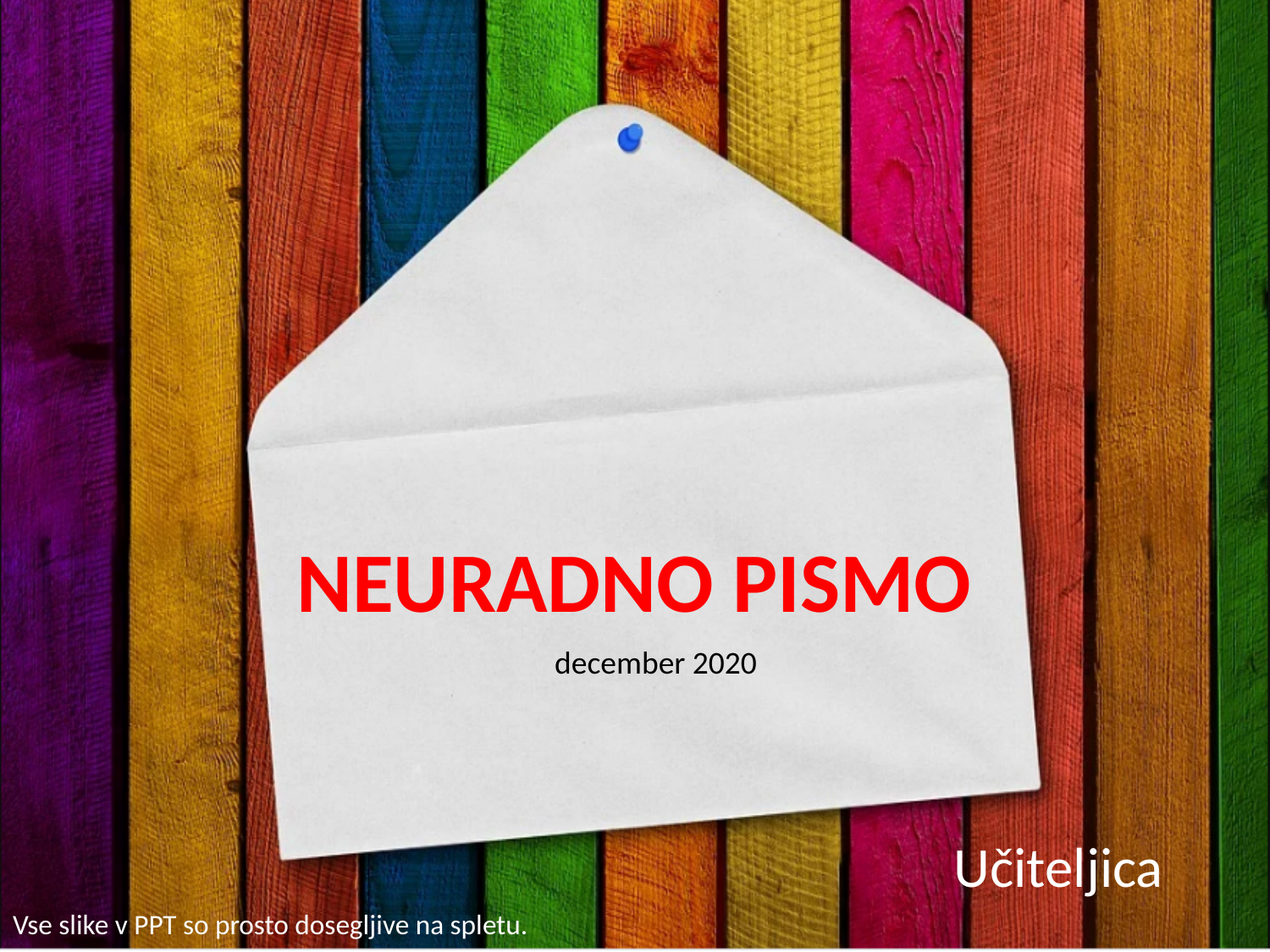

# NEURADNO PISMO
 december 2020
Učiteljica
Vse slike v PPT so prosto dosegljive na spletu.